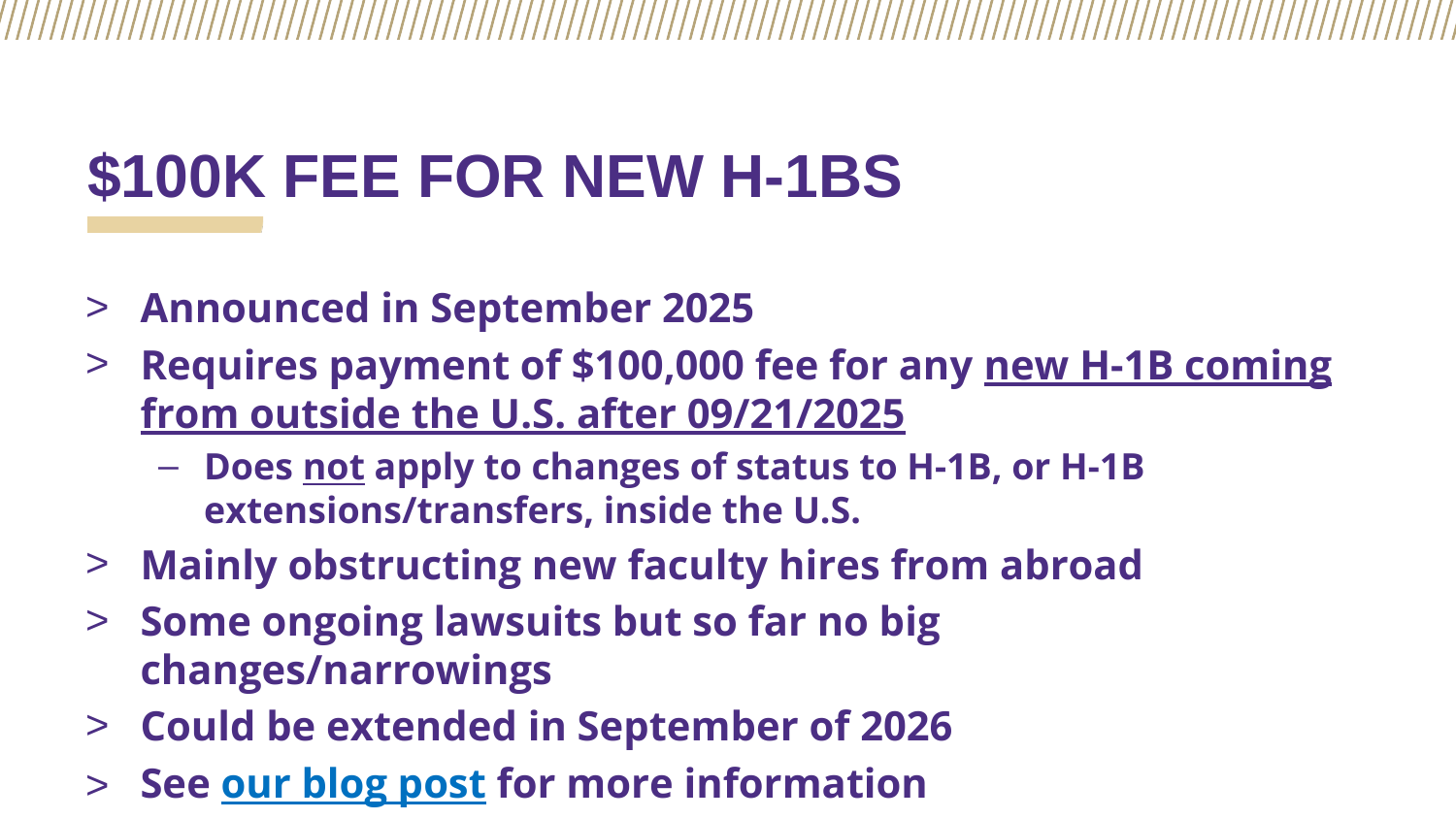

# $100K FEE FOR NEW H-1BS
Announced in September 2025
Requires payment of $100,000 fee for any new H-1B coming from outside the U.S. after 09/21/2025
Does not apply to changes of status to H-1B, or H-1B extensions/transfers, inside the U.S.
Mainly obstructing new faculty hires from abroad
Some ongoing lawsuits but so far no big changes/narrowings
Could be extended in September of 2026
See our blog post for more information